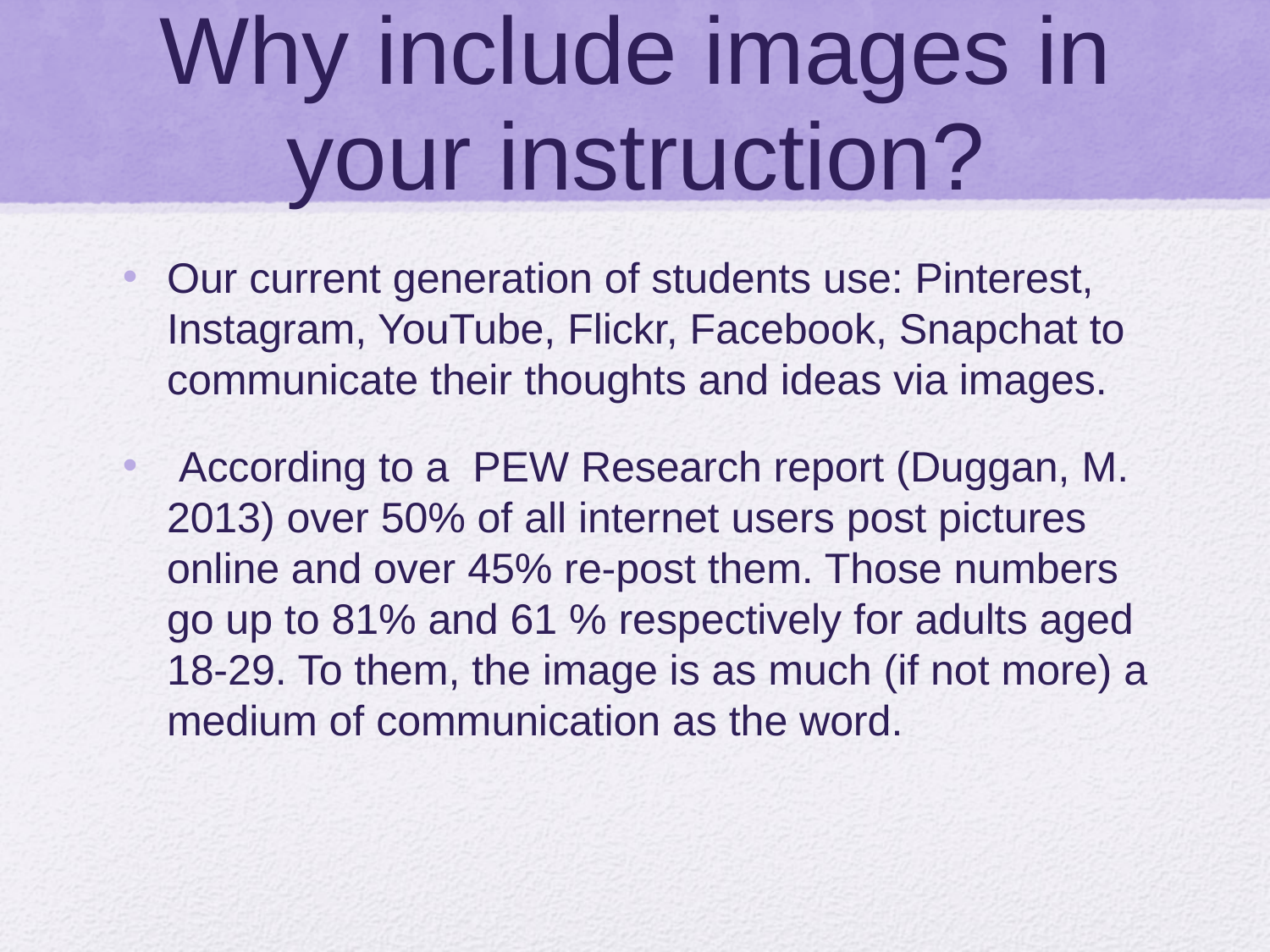

# Why include images in your instruction?
Our current generation of students use: Pinterest, Instagram, YouTube, Flickr, Facebook, Snapchat to communicate their thoughts and ideas via images.
 According to a  PEW Research report (Duggan, M. 2013) over 50% of all internet users post pictures online and over 45% re-post them. Those numbers go up to 81% and 61 % respectively for adults aged 18-29. To them, the image is as much (if not more) a medium of communication as the word.